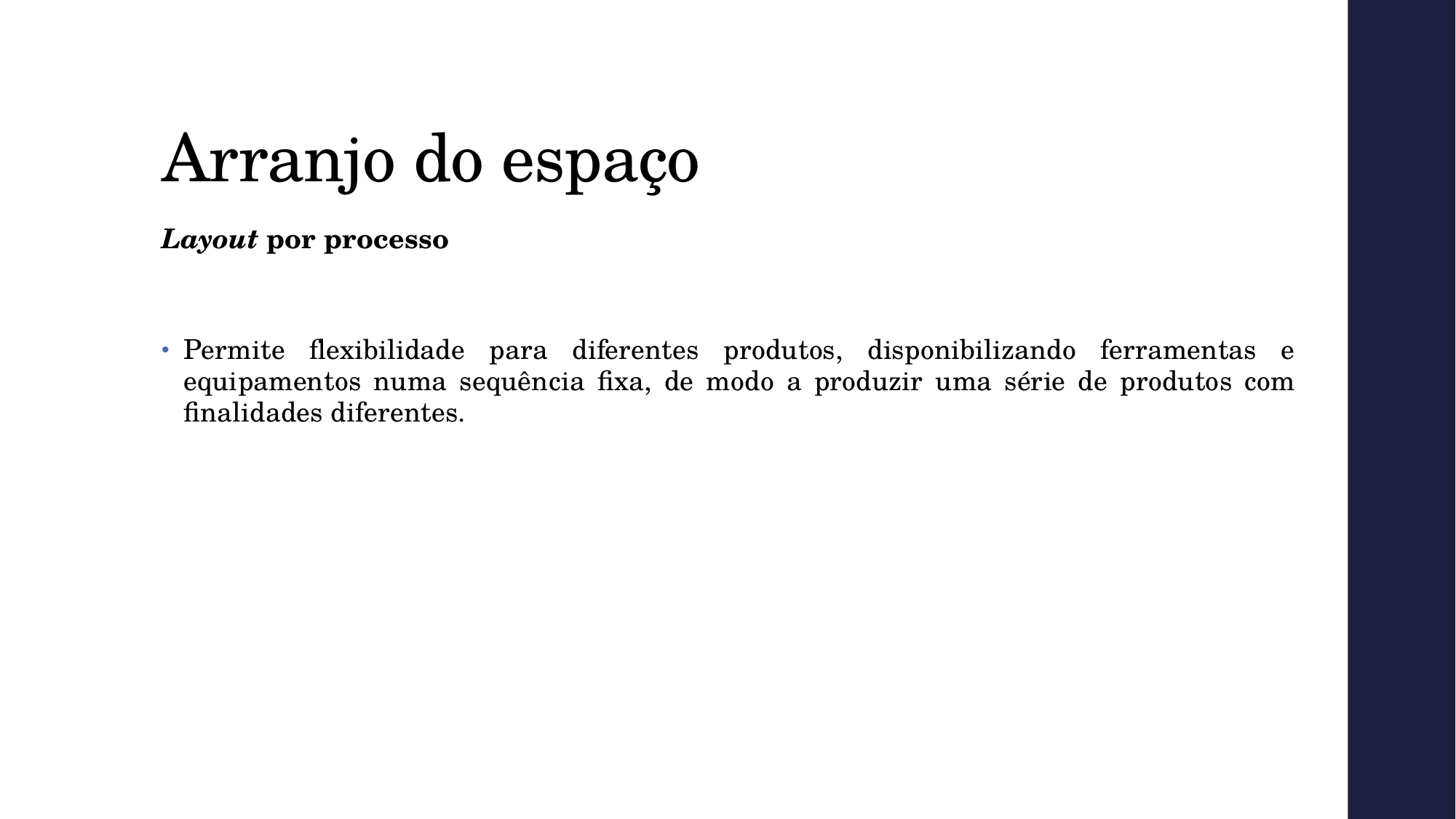

# Arranjo do espaço
Layout por processo

Permite flexibilidade para diferentes produtos, disponibilizando ferramentas e equipamentos numa sequência fixa, de modo a produzir uma série de produtos com finalidades diferentes.